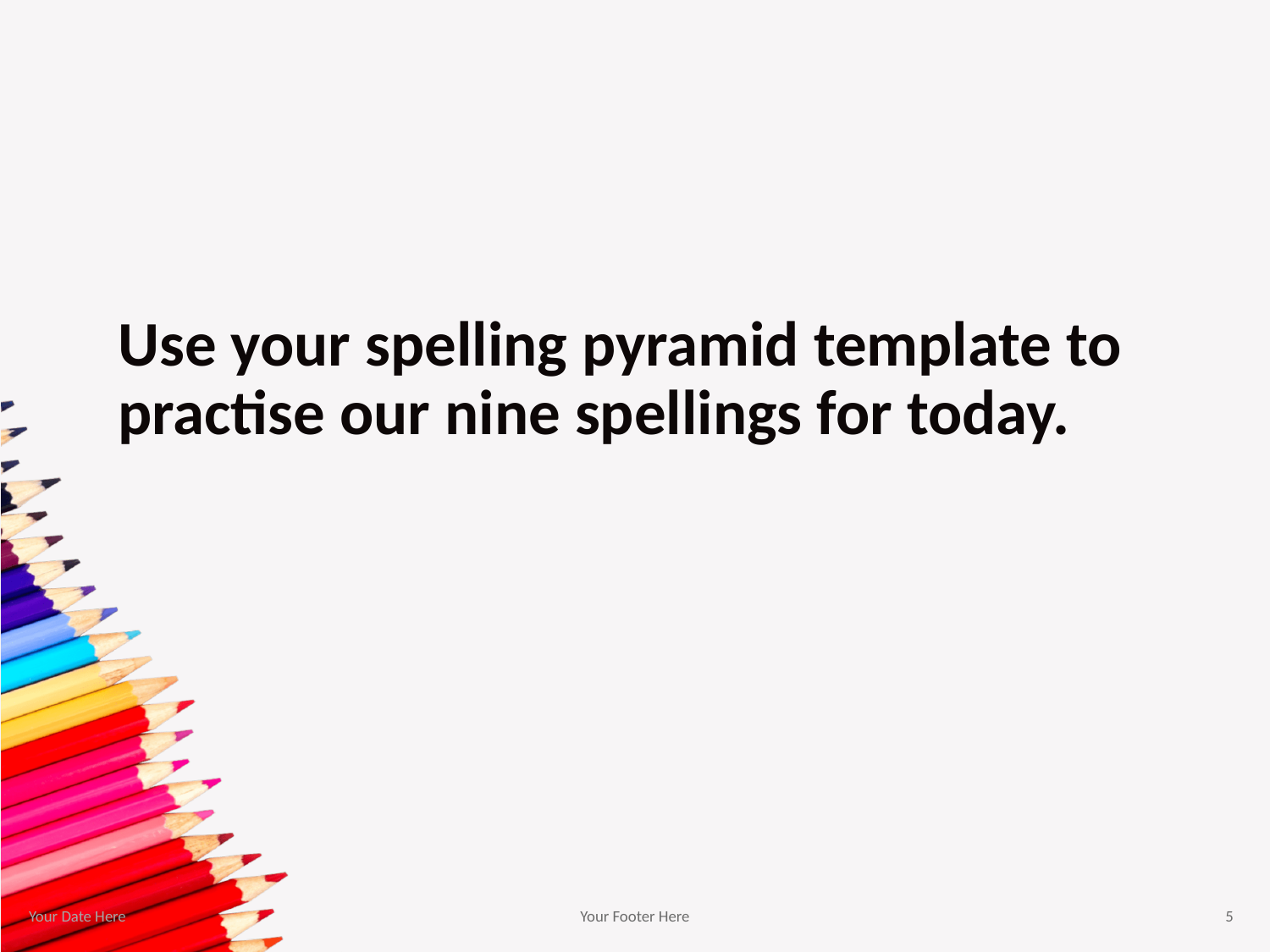

# Use your spelling pyramid template to practise our nine spellings for today.
Your Date Here
Your Footer Here
5